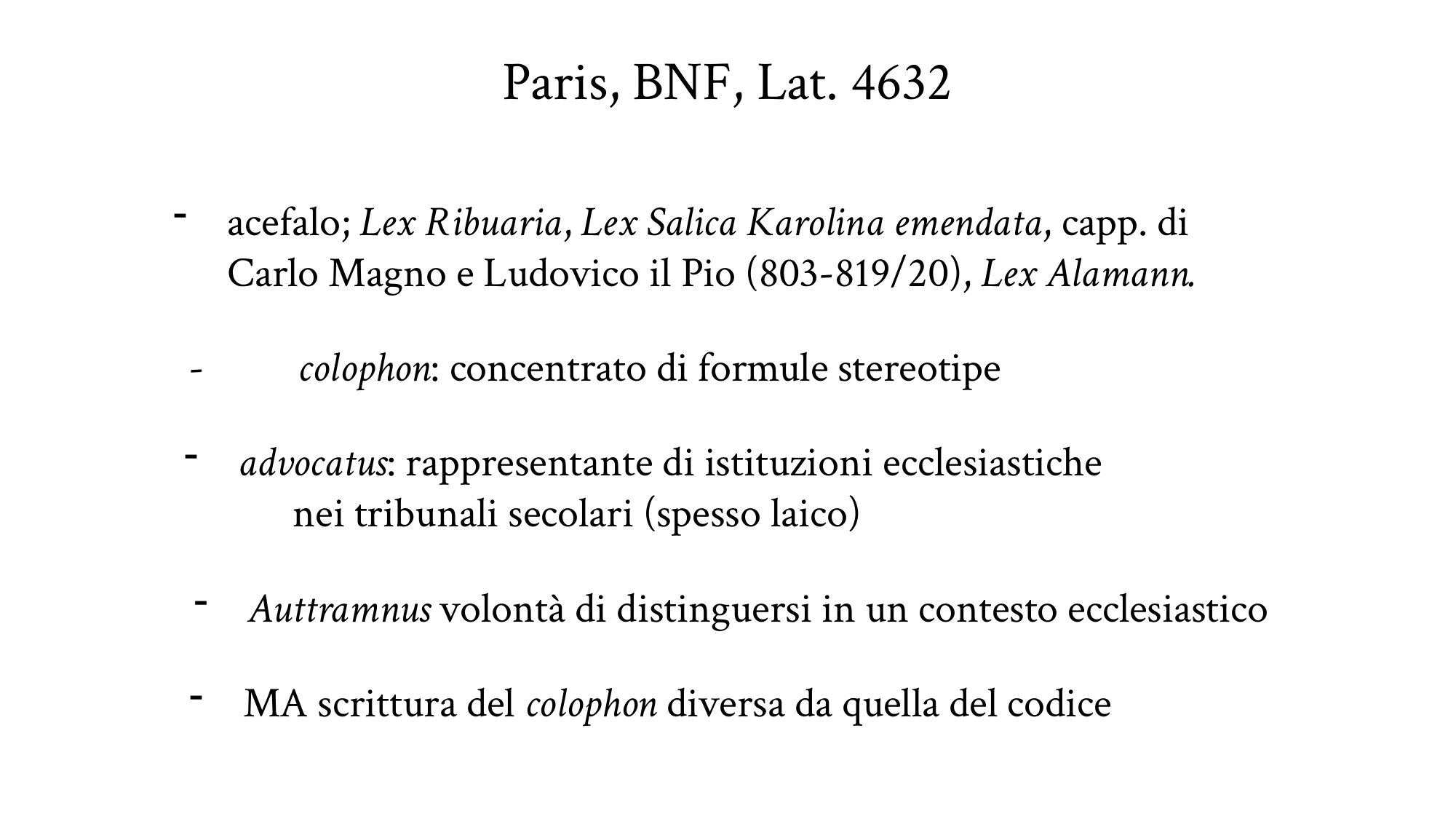

Paris, BNF, Lat. 4632
acefalo; Lex Ribuaria, Lex Salica Karolina emendata, capp. di
	Carlo Magno e Ludovico il Pio (803-819/20), Lex Alamann.
-	colophon: concentrato di formule stereotipe
advocatus: rappresentante di istituzioni ecclesiastiche
	nei tribunali secolari (spesso laico)
Auttramnus volontà di distinguersi in un contesto ecclesiastico
MA scrittura del colophon diversa da quella del codice